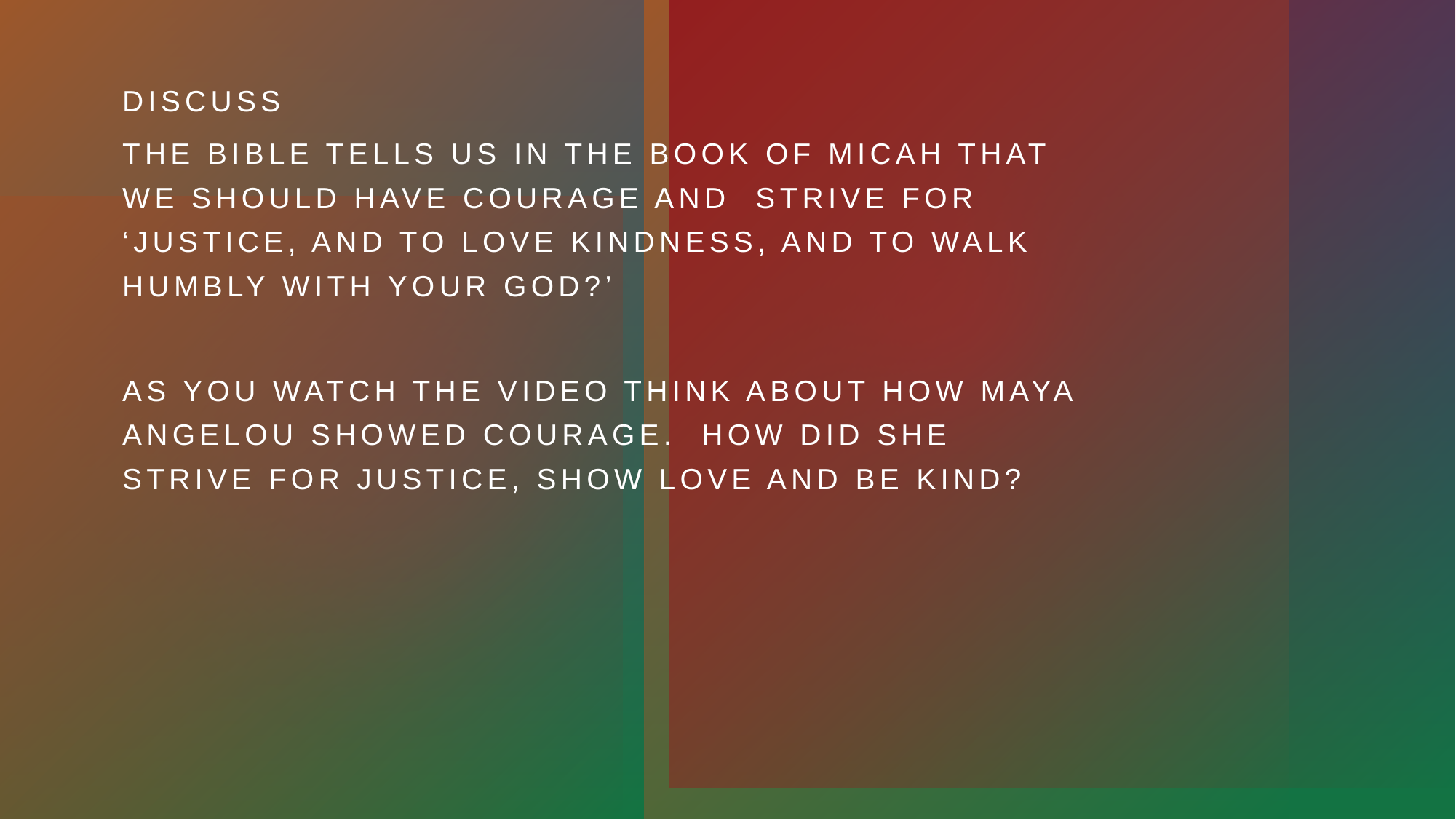

Discuss
The bible tells us in the book of micah that we should have courage and  strive for ‘justice, and to love kindness, and to walk humbly with your God?’

As you watch the video think about how Maya angelou showed courage.  How did she strive for justice, show love and be kind?